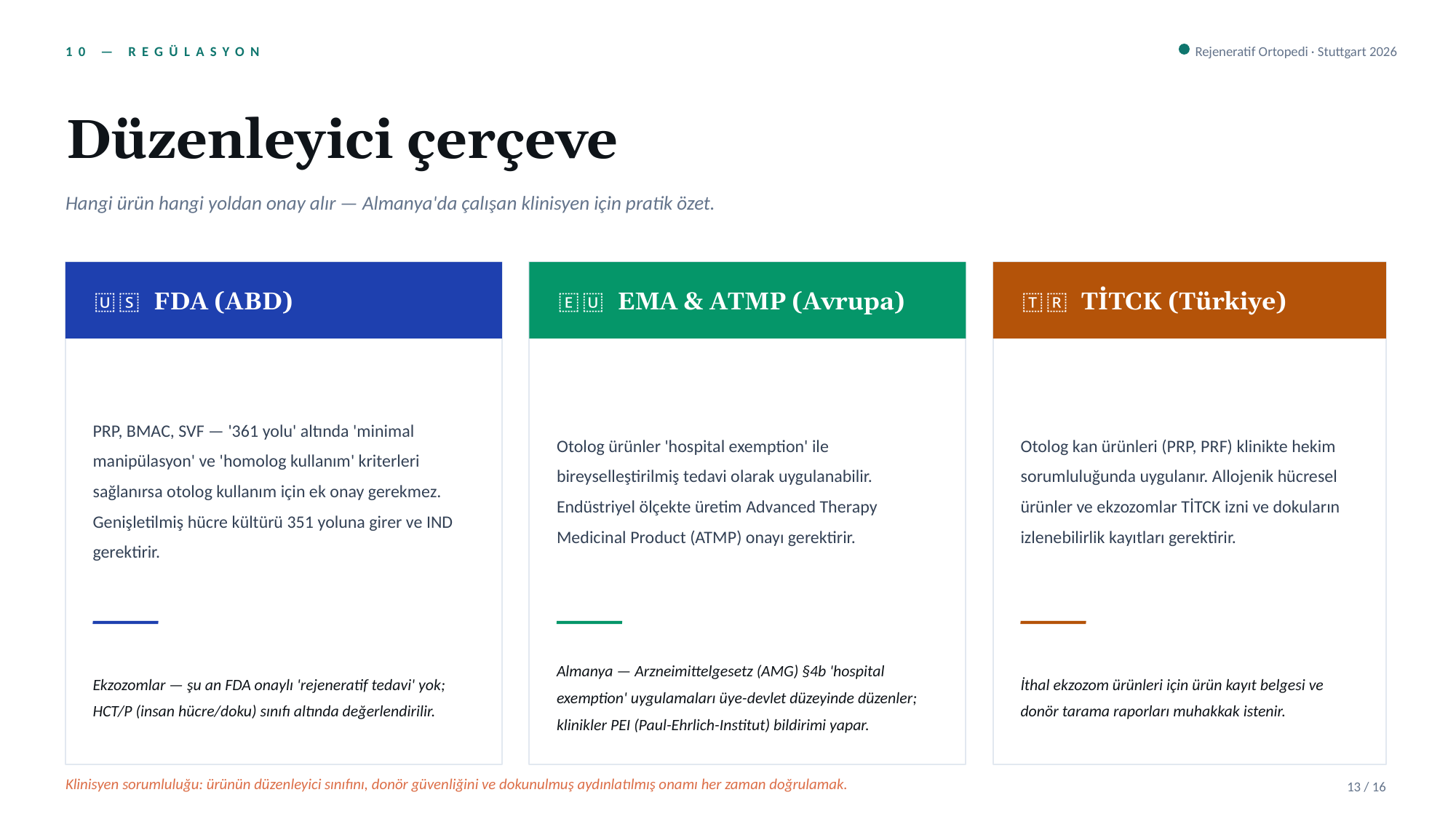

10 — REGÜLASYON
Rejeneratif Ortopedi · Stuttgart 2026

Düzenleyici çerçeve
Hangi ürün hangi yoldan onay alır — Almanya'da çalışan klinisyen için pratik özet.

🇺🇸  FDA (ABD)
🇪🇺  EMA & ATMP (Avrupa)
🇹🇷  TİTCK (Türkiye)
PRP, BMAC, SVF — '361 yolu' altında 'minimal manipülasyon' ve 'homolog kullanım' kriterleri sağlanırsa otolog kullanım için ek onay gerekmez. Genişletilmiş hücre kültürü 351 yoluna girer ve IND gerektirir.
Otolog ürünler 'hospital exemption' ile bireyselleştirilmiş tedavi olarak uygulanabilir. Endüstriyel ölçekte üretim Advanced Therapy Medicinal Product (ATMP) onayı gerektirir.
Otolog kan ürünleri (PRP, PRF) klinikte hekim sorumluluğunda uygulanır. Allojenik hücresel ürünler ve ekzozomlar TİTCK izni ve dokuların izlenebilirlik kayıtları gerektirir.

Ekzozomlar — şu an FDA onaylı 'rejeneratif tedavi' yok; HCT/P (insan hücre/doku) sınıfı altında değerlendirilir.
Almanya — Arzneimittelgesetz (AMG) §4b 'hospital exemption' uygulamaları üye-devlet düzeyinde düzenler; klinikler PEI (Paul-Ehrlich-Institut) bildirimi yapar.
İthal ekzozom ürünleri için ürün kayıt belgesi ve donör tarama raporları muhakkak istenir.
Klinisyen sorumluluğu: ürünün düzenleyici sınıfını, donör güvenliğini ve dokunulmuş aydınlatılmış onamı her zaman doğrulamak.
13 / 16